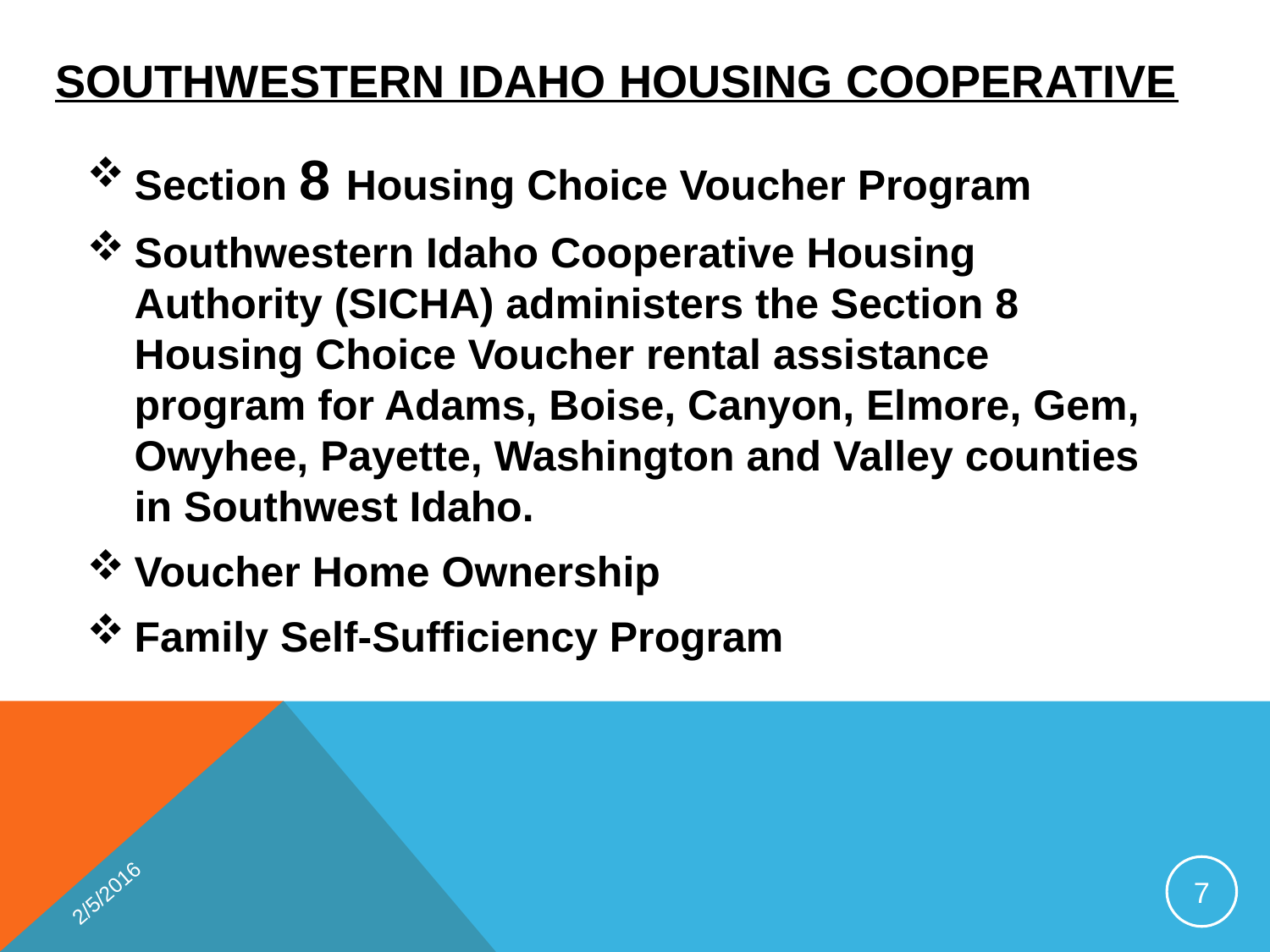

# Southwestern Idaho Housing Cooperative
Section 8 Housing Choice Voucher Program
Southwestern Idaho Cooperative Housing Authority (SICHA) administers the Section 8 Housing Choice Voucher rental assistance program for Adams, Boise, Canyon, Elmore, Gem, Owyhee, Payette, Washington and Valley counties in Southwest Idaho.
Voucher Home Ownership
Family Self-Sufficiency Program

2/5/2016
7